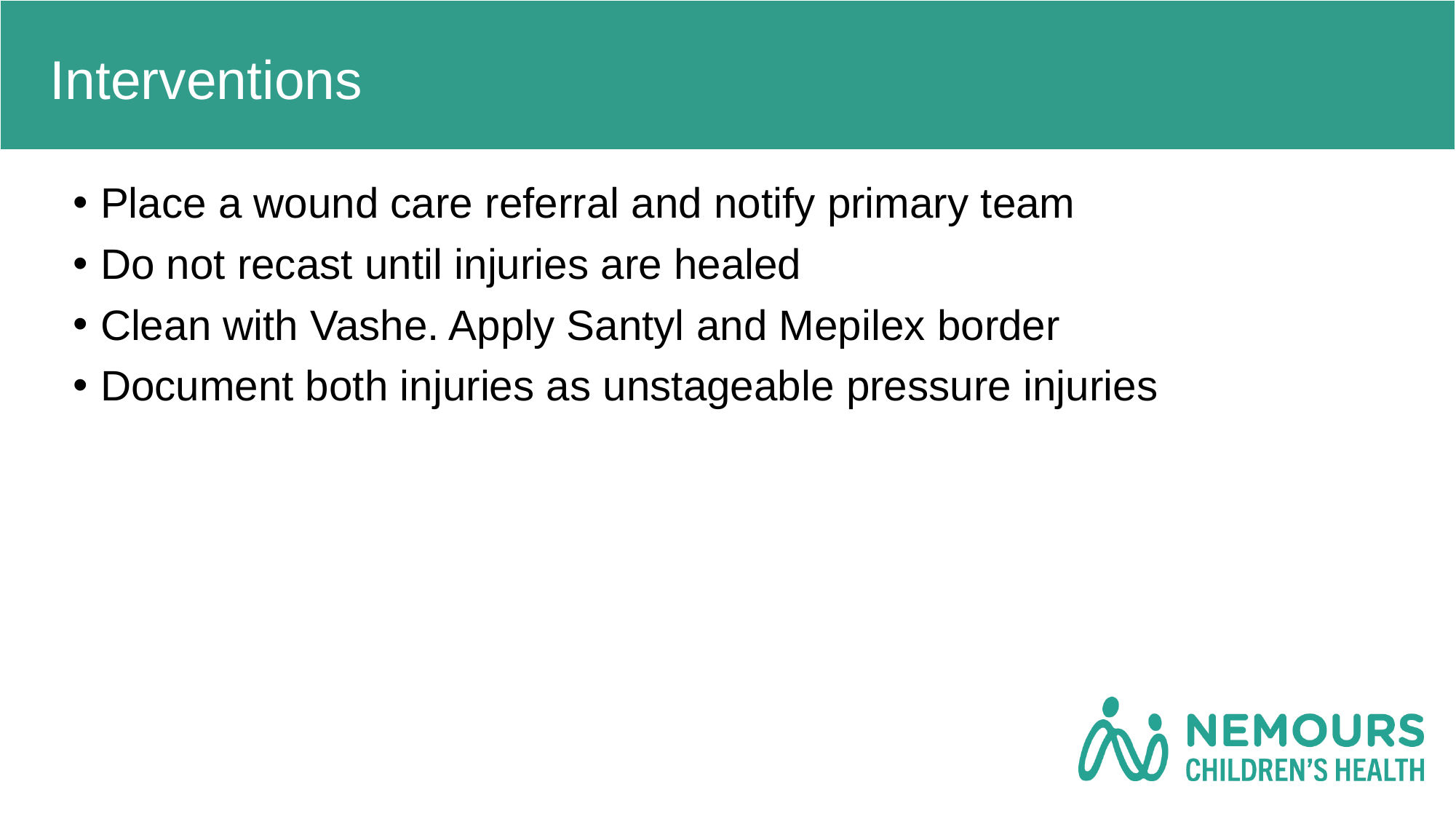

# Interventions
Place a wound care referral and notify primary team
Do not recast until injuries are healed
Clean with Vashe. Apply Santyl and Mepilex border
Document both injuries as unstageable pressure injuries